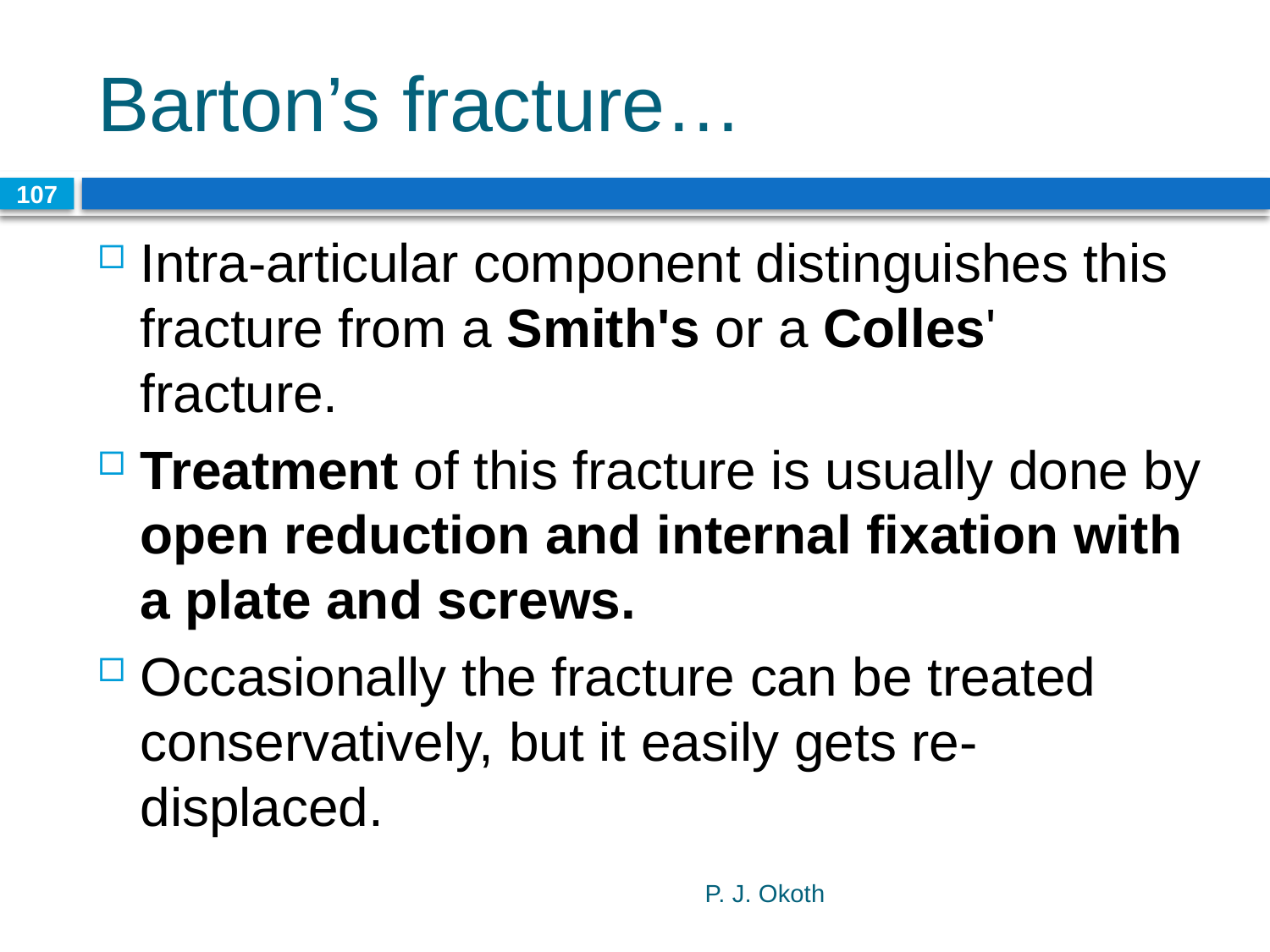

# Barton’s fracture…
107
Intra-articular component distinguishes this fracture from a Smith's or a Colles' fracture.
Treatment of this fracture is usually done by open reduction and internal fixation with a plate and screws.
Occasionally the fracture can be treated conservatively, but it easily gets re-displaced.
P. J. Okoth